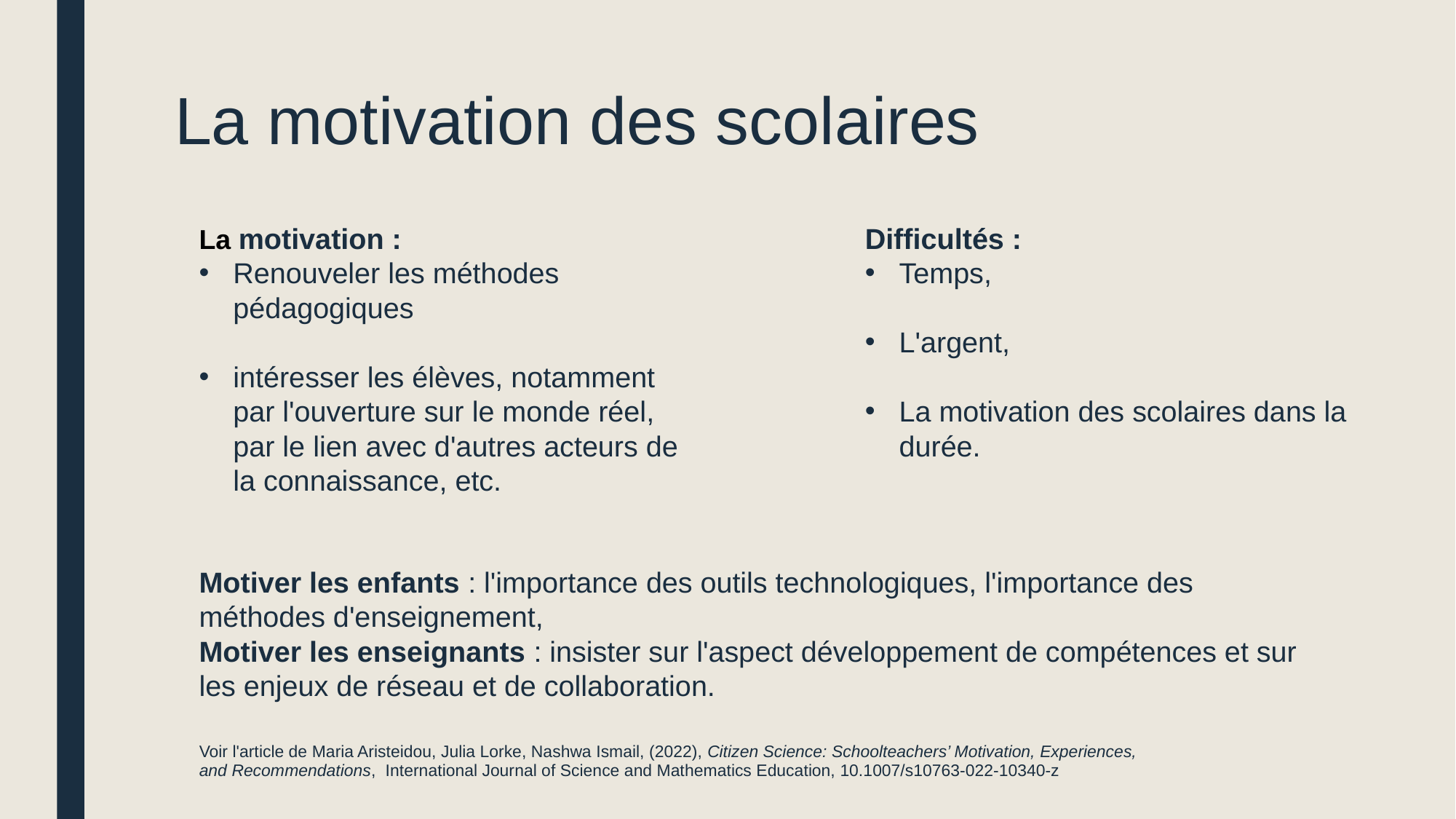

# La motivation des scolaires
La motivation :
Renouveler les méthodes pédagogiques

intéresser les élèves, notamment par l'ouverture sur le monde réel, par le lien avec d'autres acteurs de la connaissance, etc.

Difficultés :
Temps,

L'argent,

La motivation des scolaires dans la durée.
Motiver les enfants : l'importance des outils technologiques, l'importance des méthodes d'enseignement,
Motiver les enseignants : insister sur l'aspect développement de compétences et sur les enjeux de réseau et de collaboration.
Voir l'article de Maria Aristeidou, Julia Lorke, Nashwa Ismail, (2022), Citizen Science: Schoolteachers’ Motivation, Experiences, and Recommendations,  International Journal of Science and Mathematics Education, 10.1007/s10763-022-10340-z